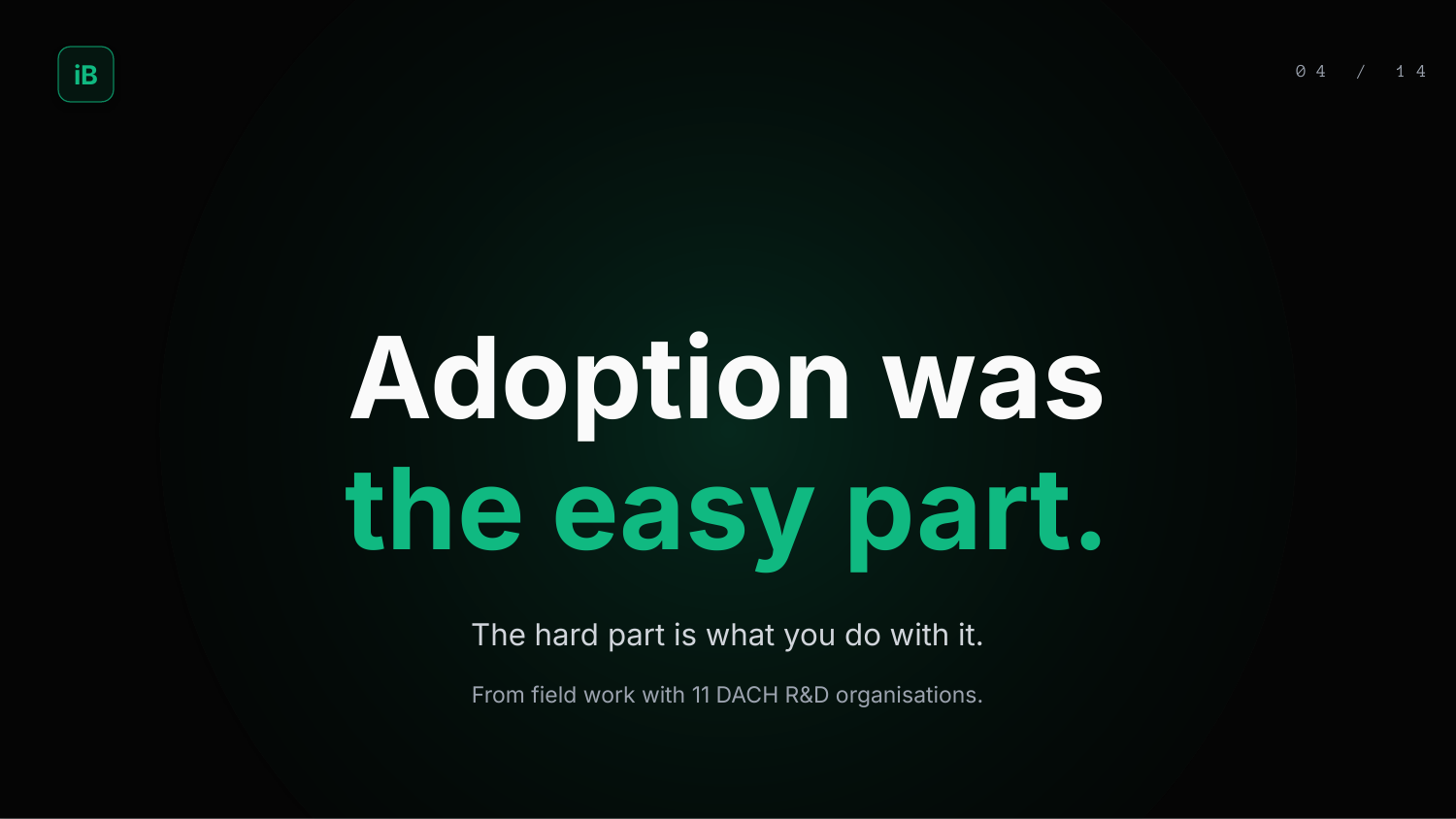

iB
04 / 14
Adoption was
the easy part.
The hard part is what you do with it.
From field work with 11 DACH R&D organisations.